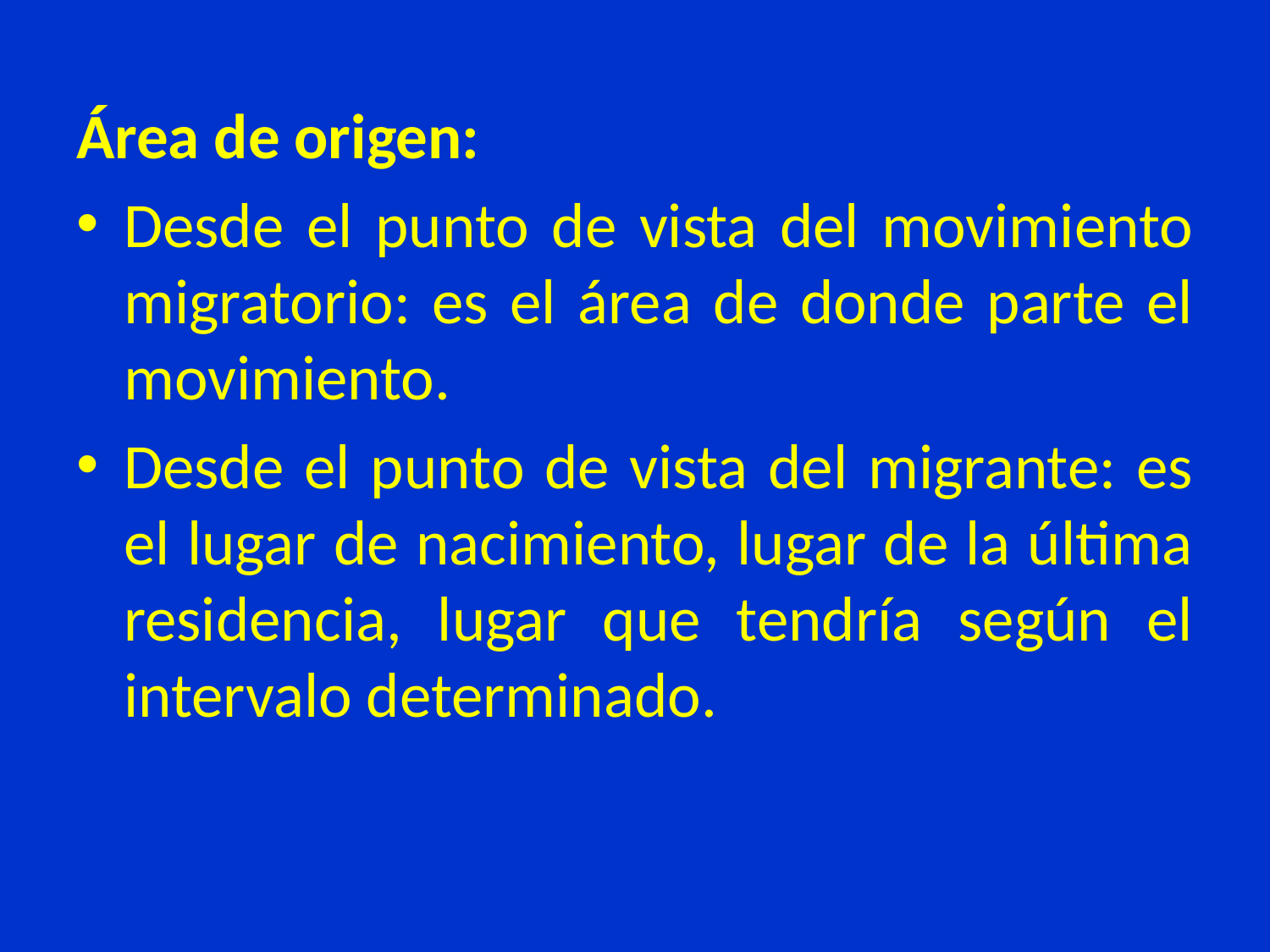

Área de origen:
Desde el punto de vista del movimiento migratorio: es el área de donde parte el movimiento.
Desde el punto de vista del migrante: es el lugar de nacimiento, lugar de la última residencia, lugar que tendría según el intervalo determinado.